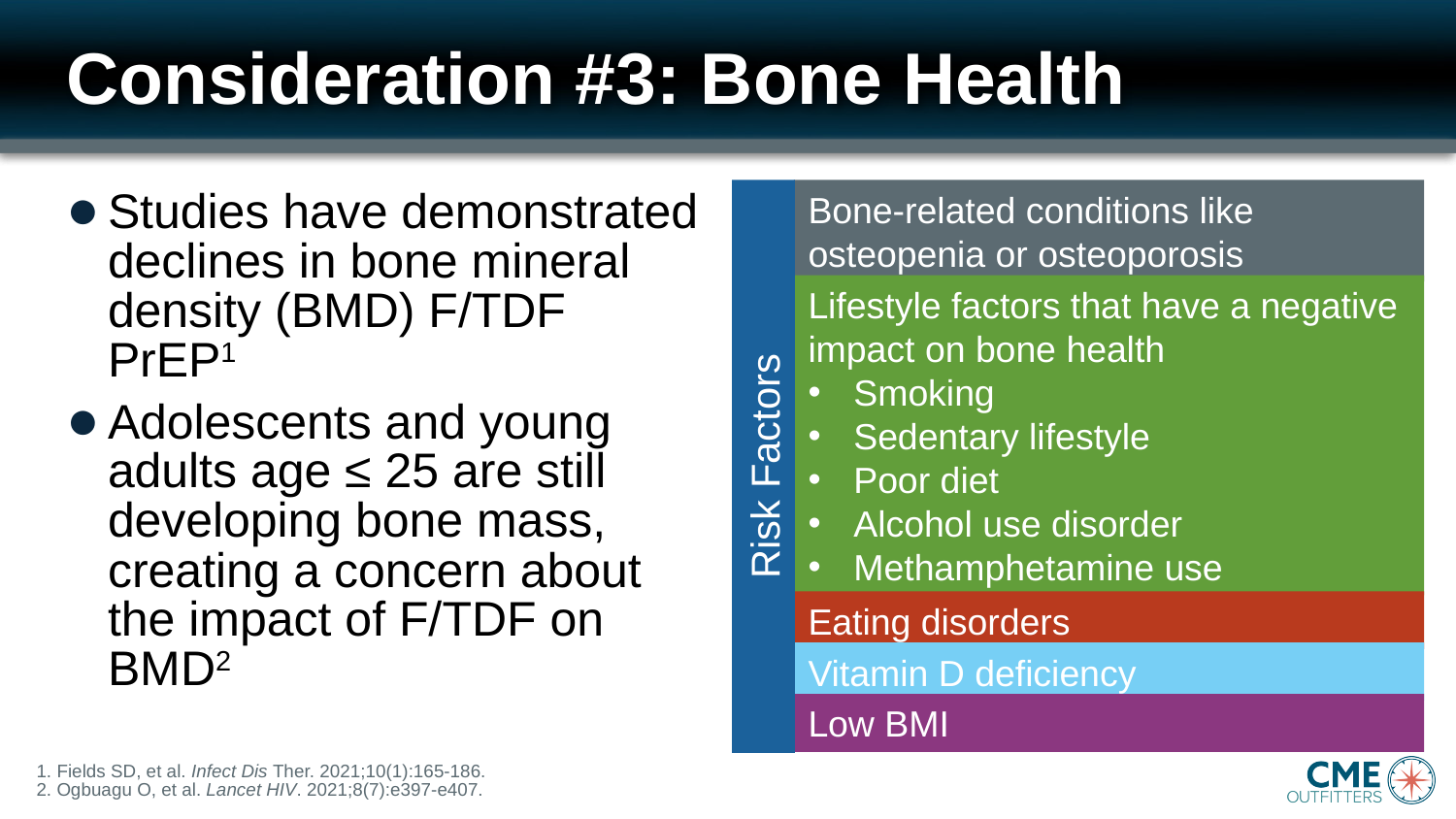

# Consideration #3: Bone Health
Bone-related conditions like osteopenia or osteoporosis
Lifestyle factors that have a negative impact on bone health
Smoking
Sedentary lifestyle
Poor diet
Alcohol use disorder
Methamphetamine use
Eating disorders
Vitamin D deficiency
Low BMI
Risk Factors
Studies have demonstrated declines in bone mineral density (BMD) F/TDF PrEP1
Adolescents and young adults age ≤ 25 are still developing bone mass, creating a concern about the impact of F/TDF on BMD2

1. Fields SD, et al. Infect Dis Ther. 2021;10(1):165-186.
2. Ogbuagu O, et al. Lancet HIV. 2021;8(7):e397-e407.